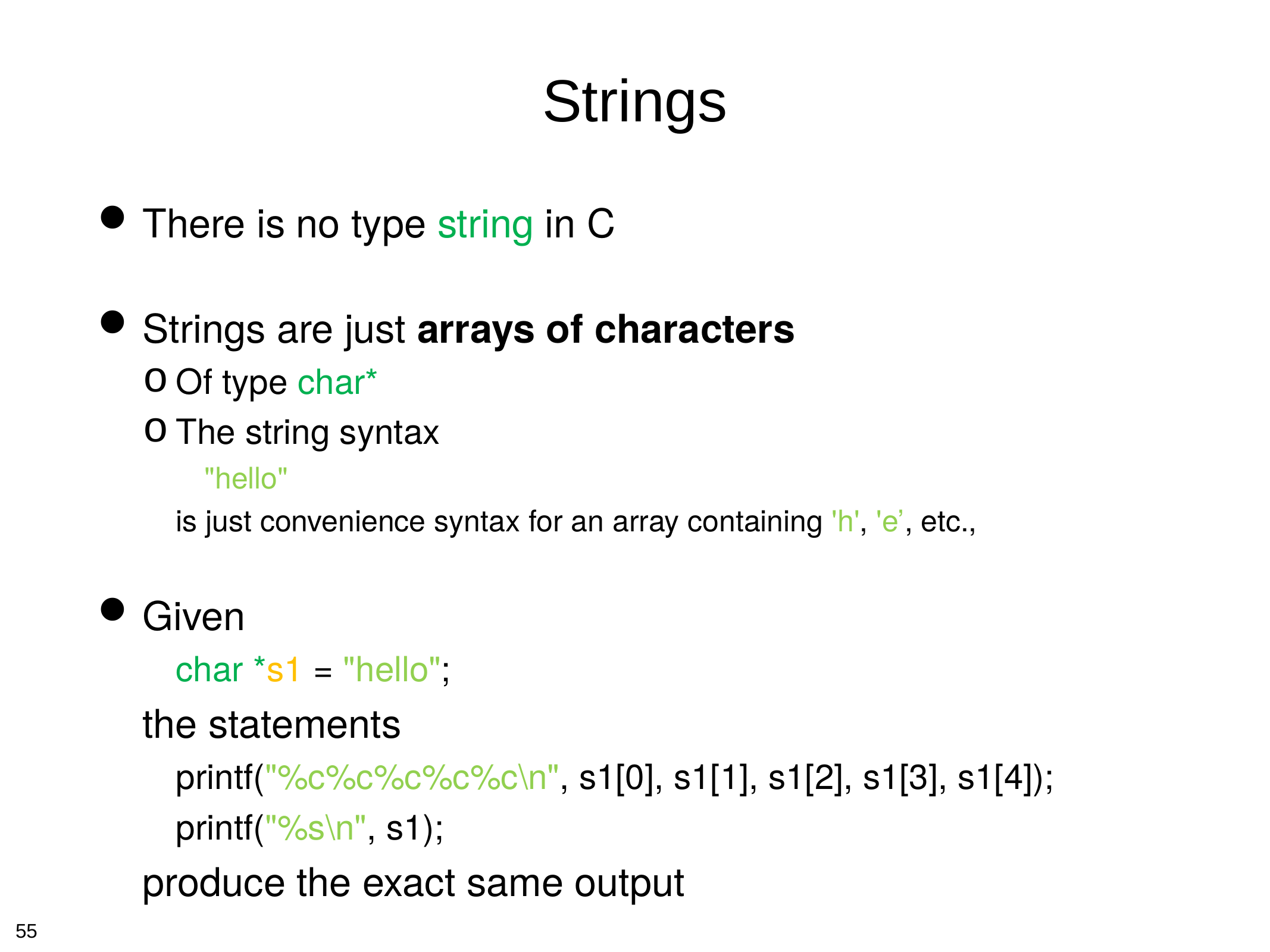

# Strings
There is no type string in C

Strings are just arrays of characters
Of type char*
The string syntax
	"hello"
is just convenience syntax for an array containing 'h', 'e’, etc.,

Given
	char *s1 = "hello";
	the statements
	printf("%c%c%c%c%c\n", s1[0], s1[1], s1[2], s1[3], s1[4]);
	printf("%s\n", s1);
	produce the exact same output
55